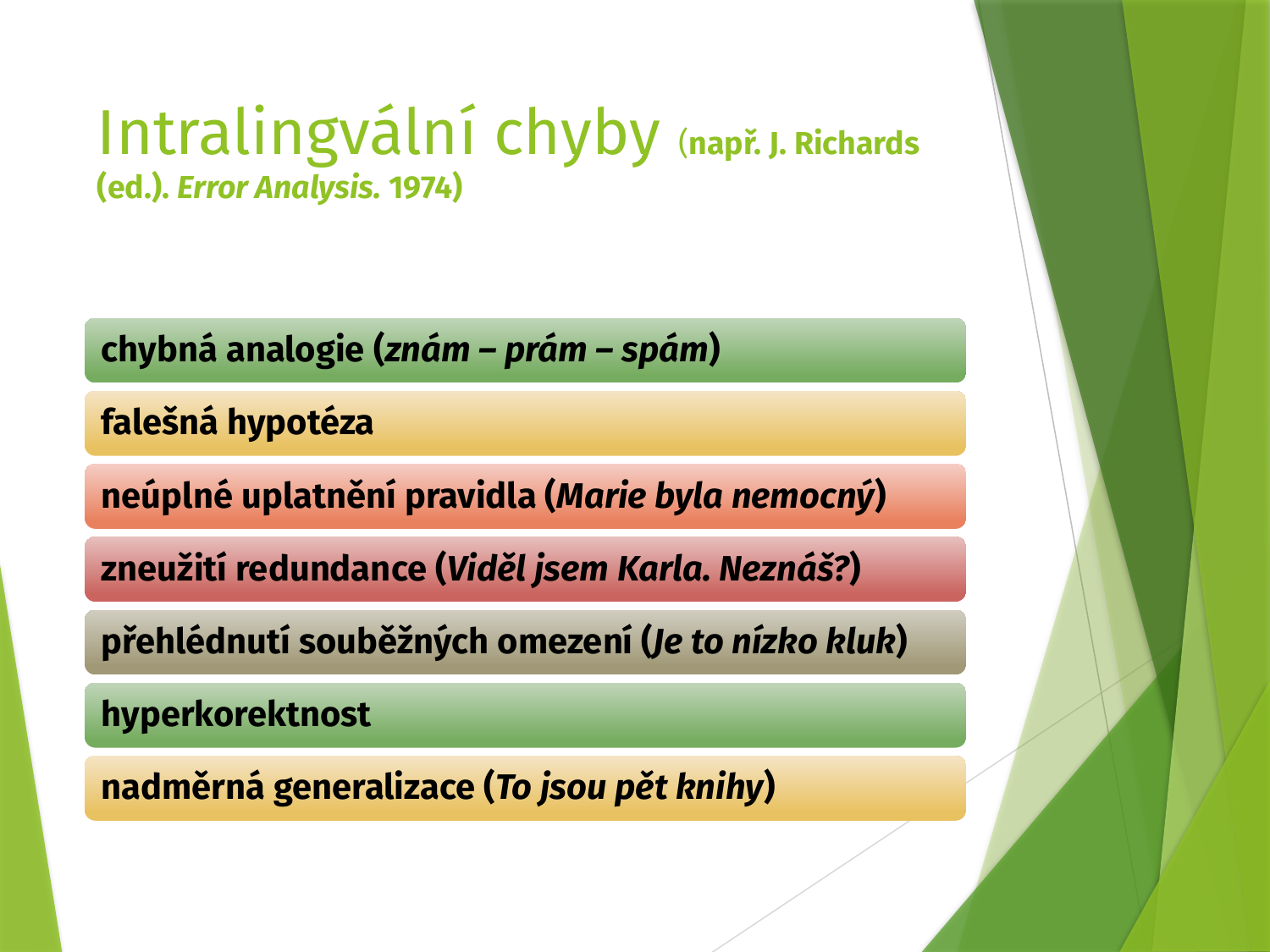

# Intralingvální chyby (např. J. Richards (ed.). Error Analysis. 1974)
chybná analogie (znám – prám – spám)
falešná hypotéza
neúplné uplatnění pravidla (Marie byla nemocný)
zneužití redundance (Viděl jsem Karla. Neznáš?)
přehlédnutí souběžných omezení (Je to nízko kluk)
hyperkorektnost
nadměrná generalizace (To jsou pět knihy)